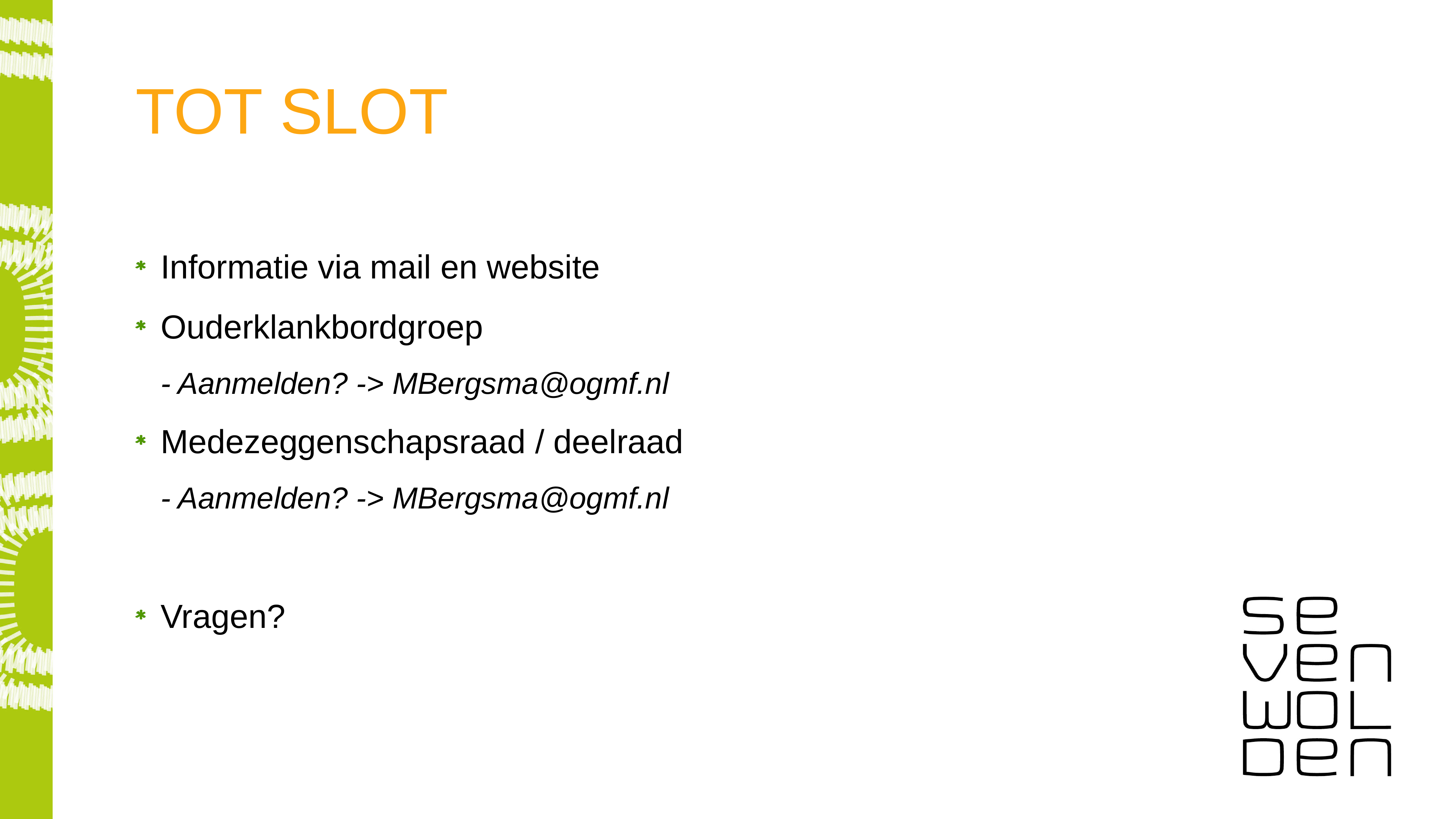

# Tot slot
Informatie via mail en website
Ouderklankbordgroep
- Aanmelden? -> MBergsma@ogmf.nl
Medezeggenschapsraad / deelraad
- Aanmelden? -> MBergsma@ogmf.nl

Vragen?